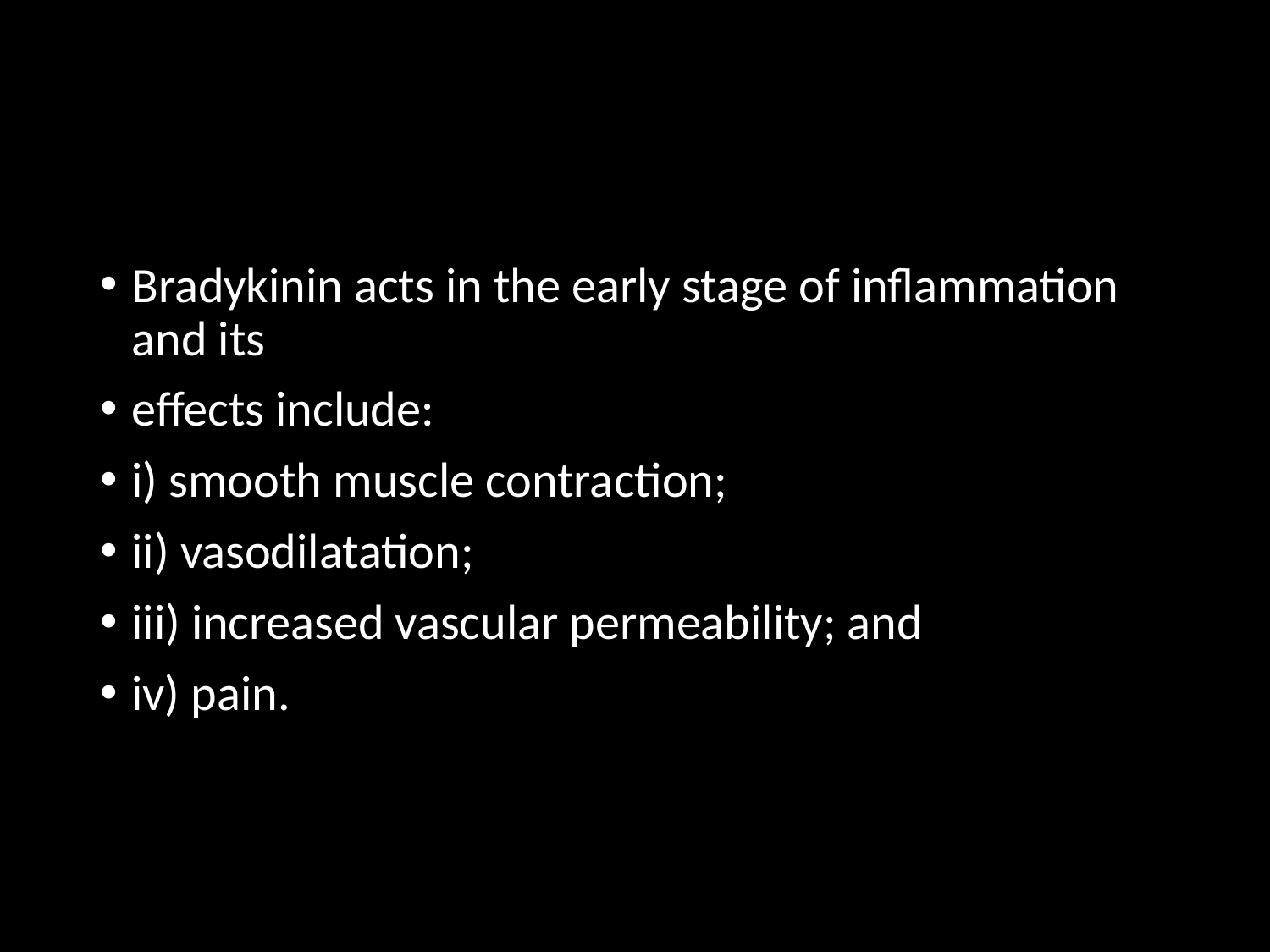

#
Bradykinin acts in the early stage of inflammation and its
effects include:
i) smooth muscle contraction;
ii) vasodilatation;
iii) increased vascular permeability; and
iv) pain.